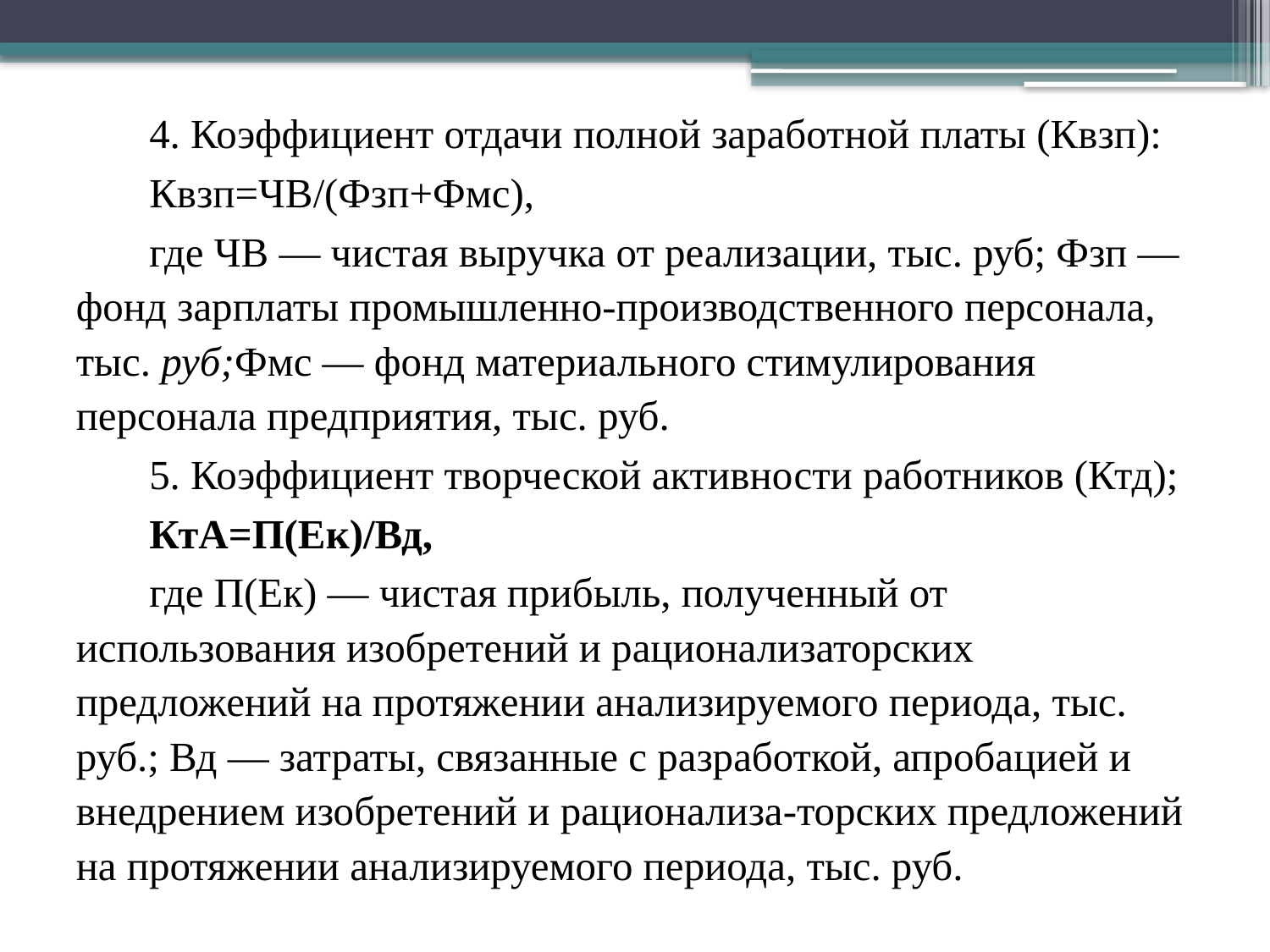

4. Коэффициент отдачи полной заработной платы (Квзп):
Квзп=ЧВ/(Фзп+Фмс),
где ЧВ — чистая выручка от реализации, тыс. руб; Фзп — фонд зарплаты промышленно-производственного персонала, тыс. руб;Фмс — фонд материального стимулирования персонала предприятия, тыс. руб.
5. Коэффициент творческой активности работников (Ктд);
КтА=П(Ек)/Вд,
где П(Ек) — чистая прибыль, полученный от использования изобретений и рационализаторских предложений на протяжении анализируемого периода, тыс. руб.; Вд — затраты, связанные с разработкой, апробацией и внедрением изобретений и рационализа-торских предложений на протяжении анализируемого периода, тыс. руб.